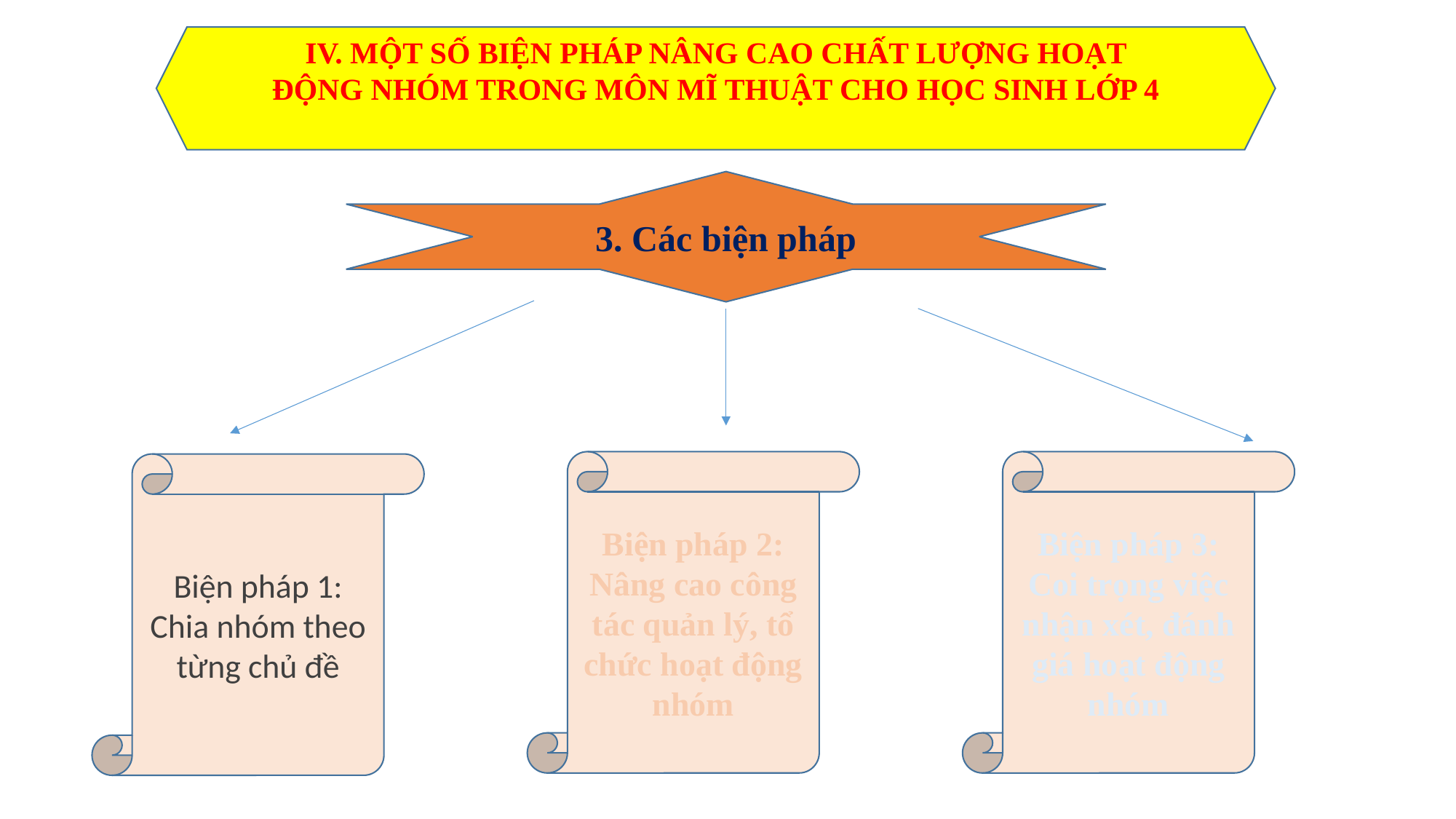

IV. MỘT SỐ BIỆN PHÁP NÂNG CAO CHẤT LƯỢNG HOẠT ĐỘNG NHÓM TRONG MÔN MĨ THUẬT CHO HỌC SINH LỚP 4

3. Các biện pháp
Biện pháp 2: Nâng cao công tác quản lý, tổ chức hoạt động nhóm
Biện pháp 3: Coi trọng việc nhận xét, đánh giá hoạt động nhóm
Biện pháp 1: Chia nhóm theo từng chủ đề